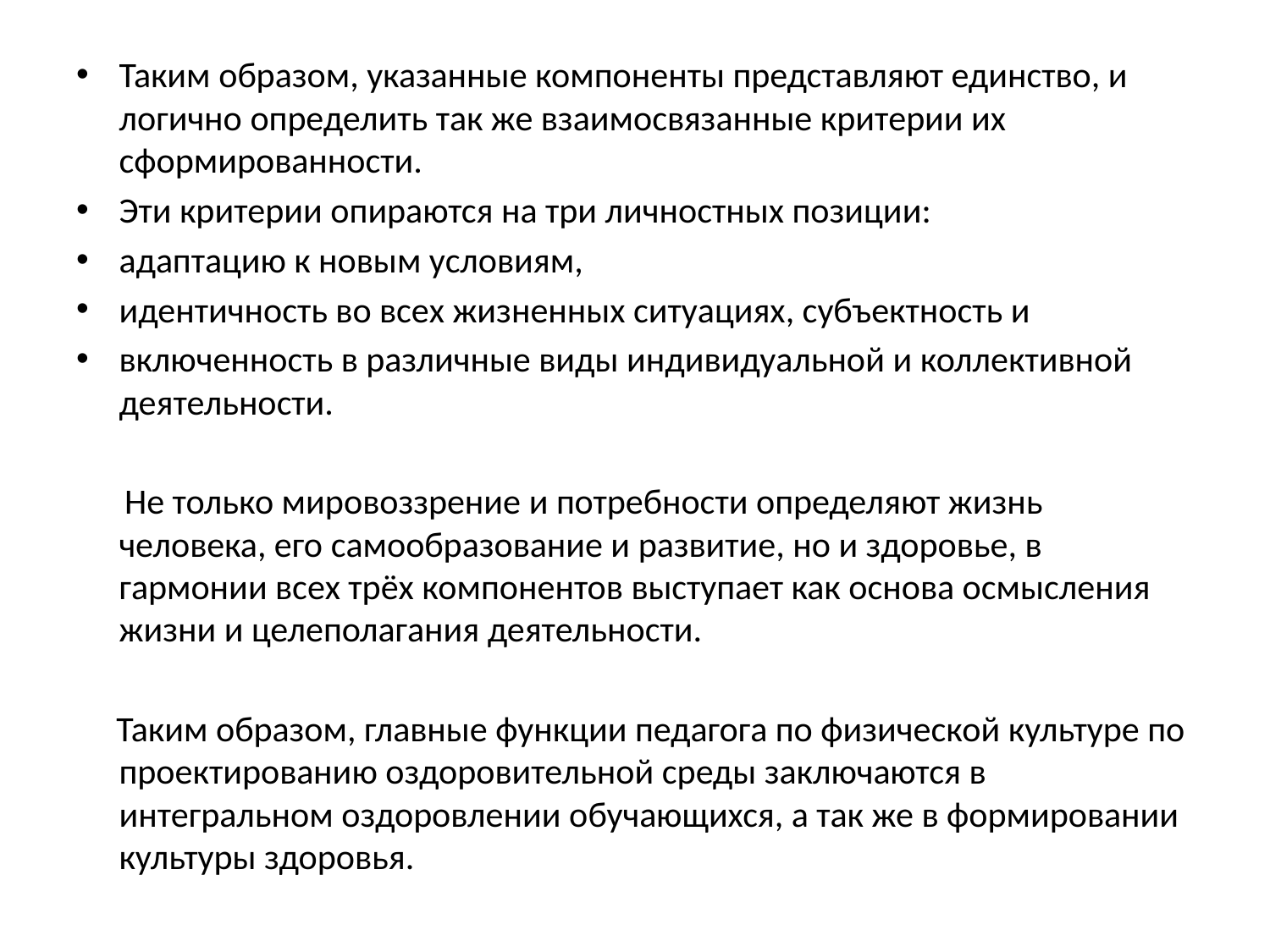

Таким образом, указанные компоненты представляют единство, и логично определить так же взаимосвязанные критерии их сформированности.
Эти критерии опираются на три личностных позиции:
адаптацию к новым условиям,
идентичность во всех жизненных ситуациях, субъектность и
включенность в различные виды индивидуальной и коллективной деятельности.

      Не только мировоззрение и потребности определяют жизнь человека, его самообразование и развитие, но и здоровье, в гармонии всех трёх компонентов выступает как основа осмысления жизни и целеполагания деятельности.

     Таким образом, главные функции педагога по физической культуре по проектированию оздоровительной среды заключаются в интегральном оздоровлении обучающихся, а так же в формировании культуры здоровья.